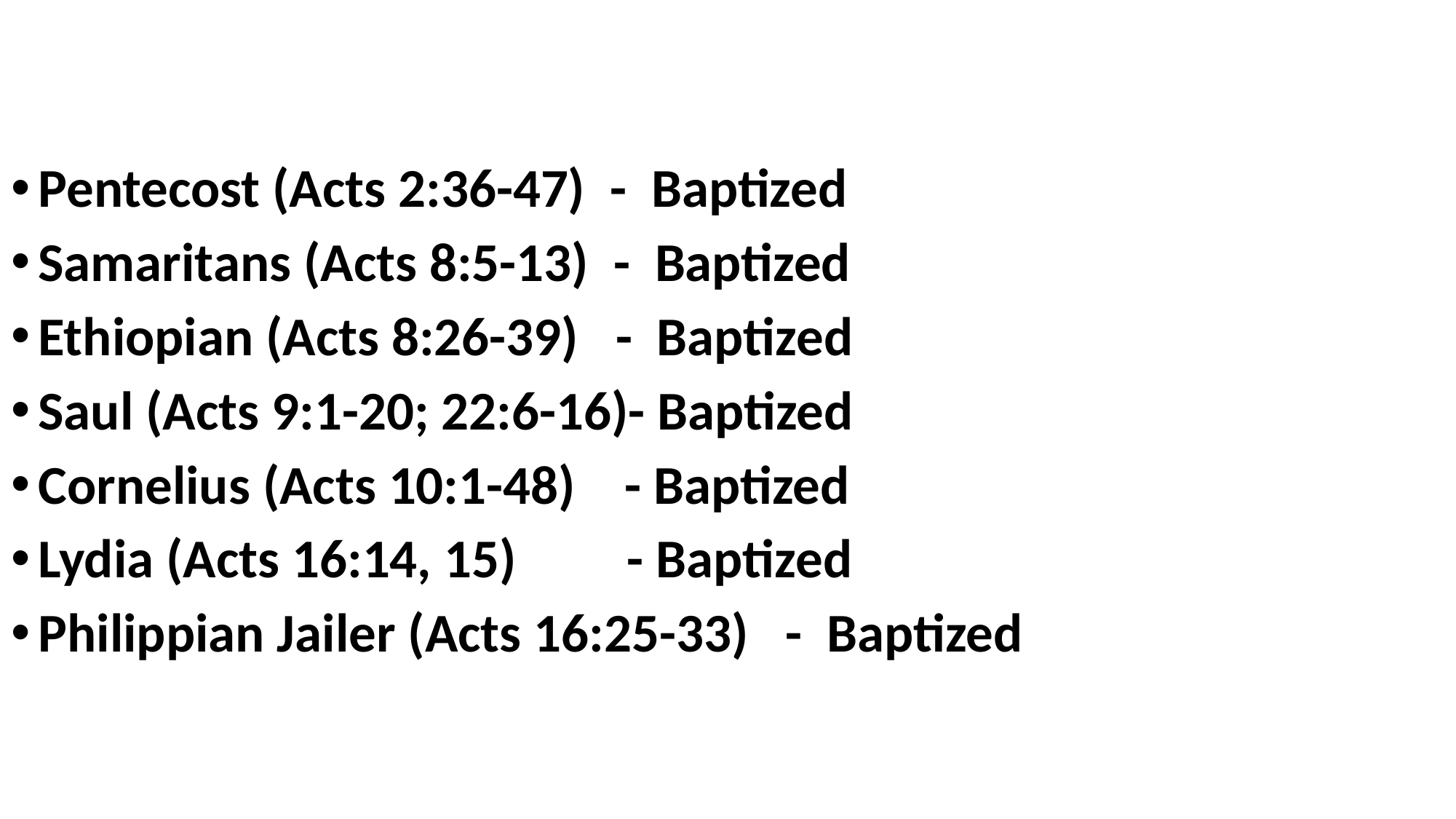

Pentecost (Acts 2:36-47)  -  Baptized
Samaritans (Acts 8:5-13)  -  Baptized
Ethiopian (Acts 8:26-39)   -  Baptized
Saul (Acts 9:1-20; 22:6-16)- Baptized
Cornelius (Acts 10:1-48)    - Baptized
Lydia (Acts 16:14, 15)         - Baptized
Philippian Jailer (Acts 16:25-33)   -  Baptized